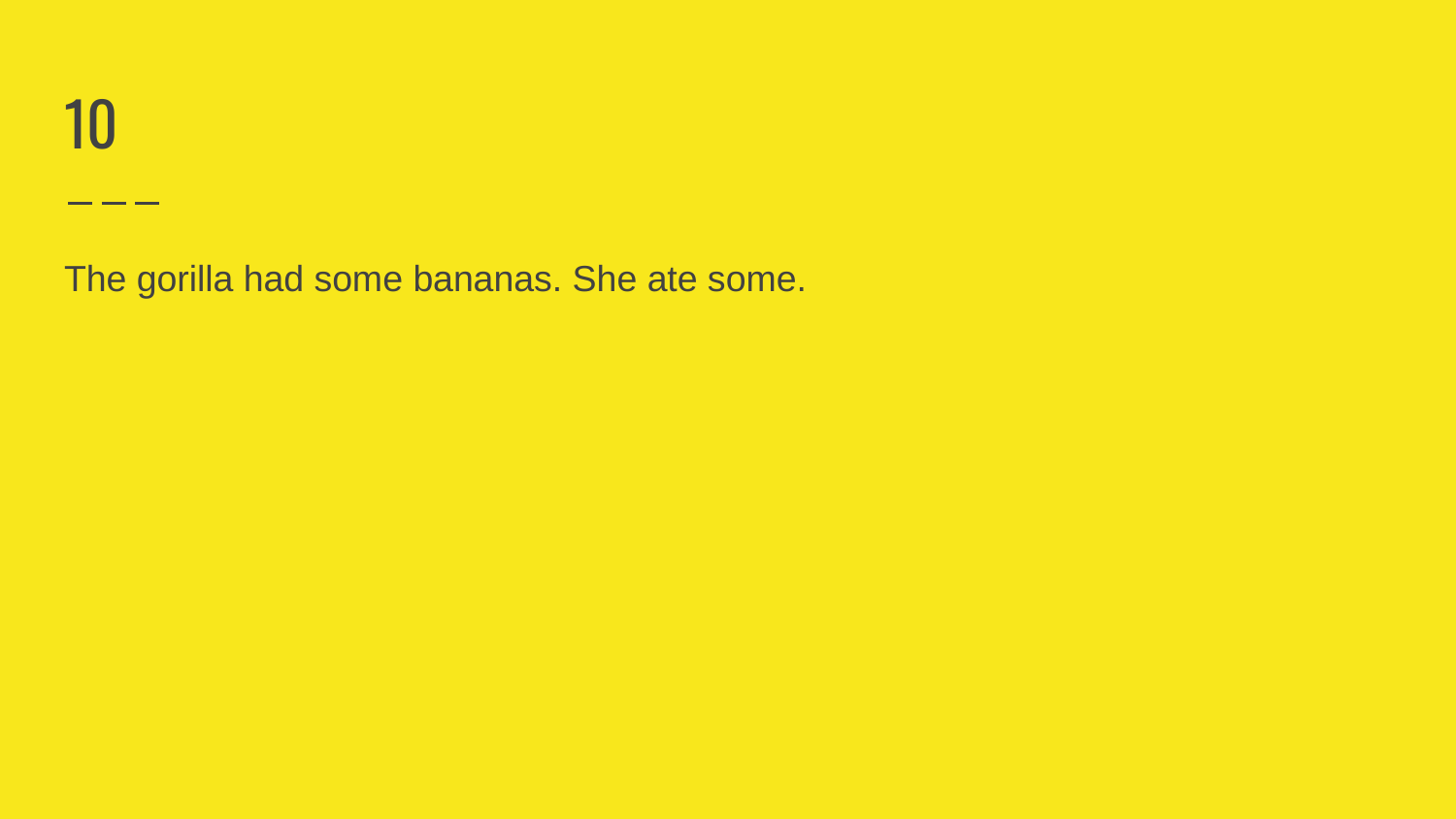

# 10
The gorilla had some bananas. She ate some.